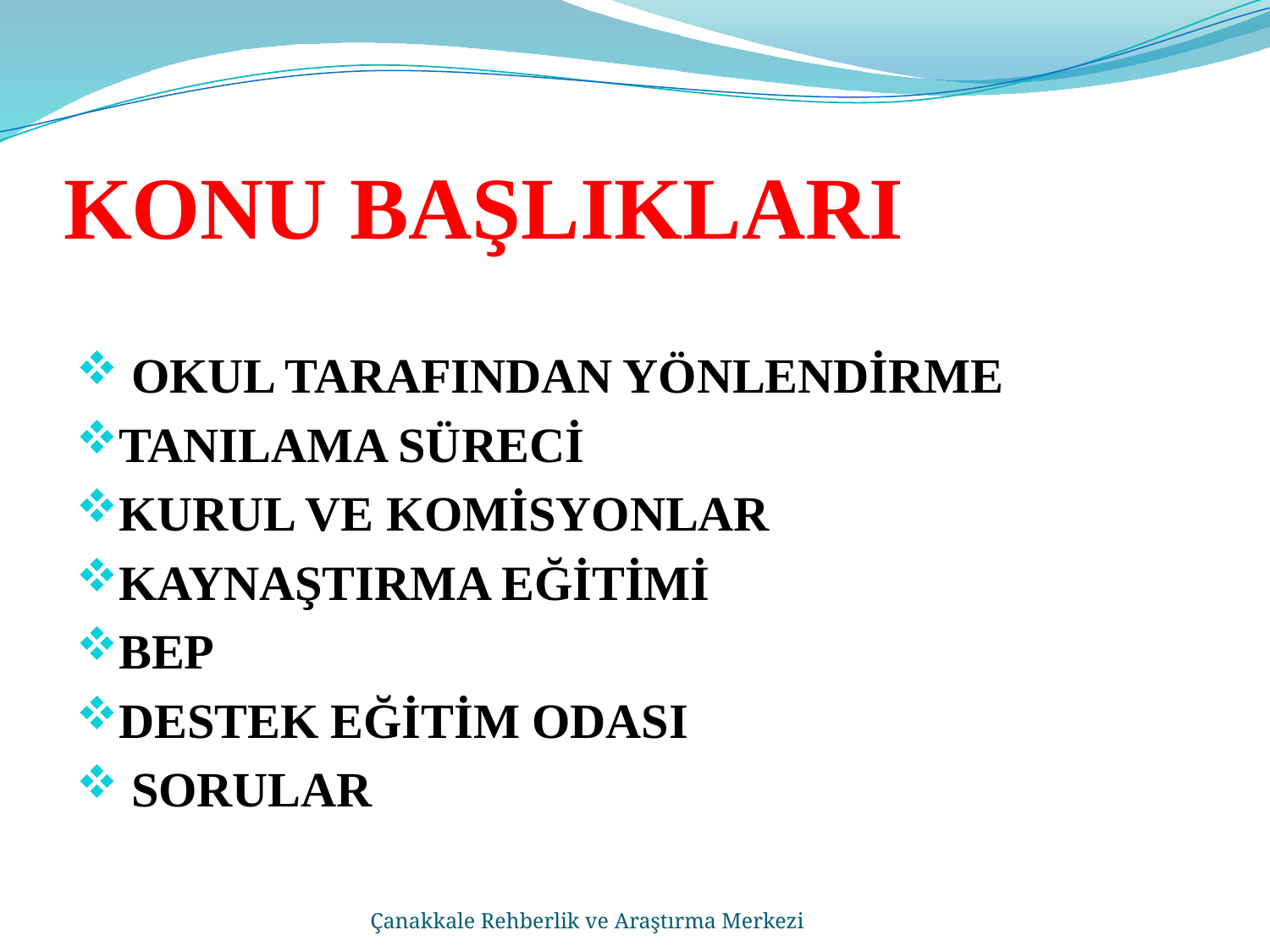

# KONU BAŞLIKLARI

 OKUL TARAFINDAN YÖNLENDİRME
TANILAMA SÜRECİ
KURUL VE KOMİSYONLAR
KAYNAŞTIRMA EĞİTİMİ
BEP
DESTEK EĞİTİM ODASI
 SORULAR

Çanakkale Rehberlik ve Araştırma Merkezi